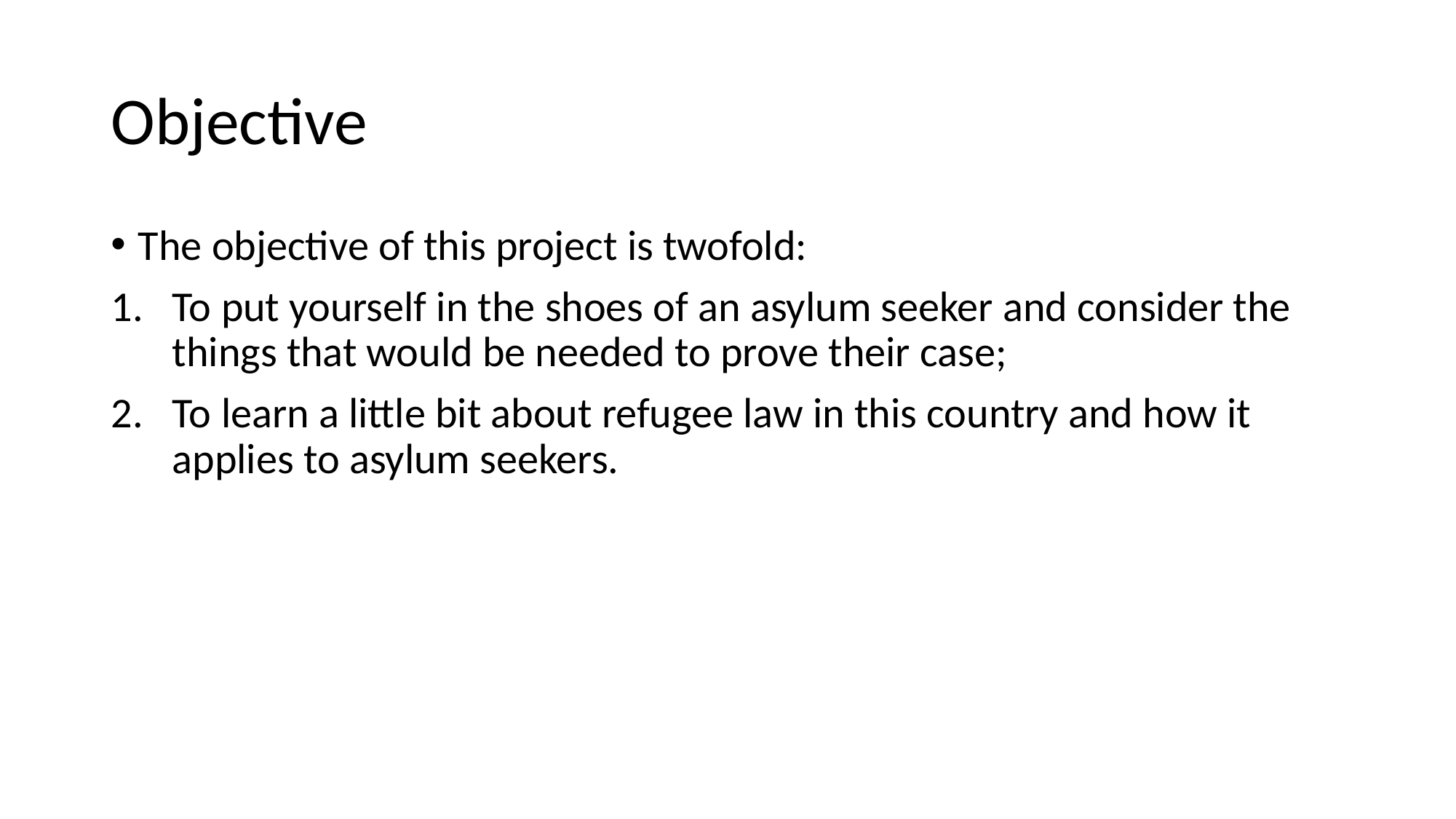

# Objective
The objective of this project is twofold:
To put yourself in the shoes of an asylum seeker and consider the things that would be needed to prove their case;
To learn a little bit about refugee law in this country and how it applies to asylum seekers.